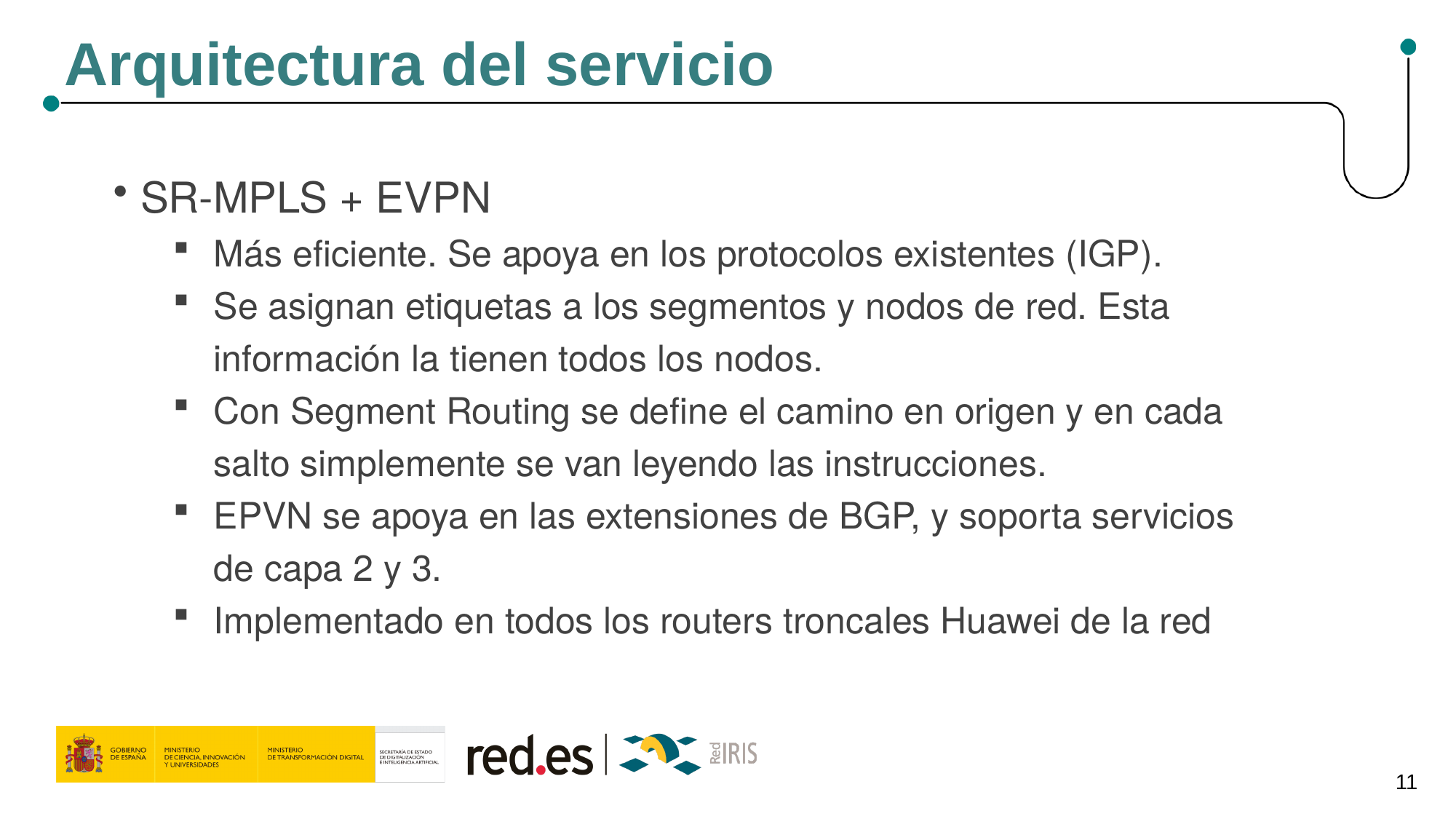

Arquitectura del servicio
SR-MPLS + EVPN
Más eficiente. Se apoya en los protocolos existentes (IGP).
Se asignan etiquetas a los segmentos y nodos de red. Esta información la tienen todos los nodos.
Con Segment Routing se define el camino en origen y en cada salto simplemente se van leyendo las instrucciones.
EPVN se apoya en las extensiones de BGP, y soporta servicios de capa 2 y 3.
Implementado en todos los routers troncales Huawei de la red

11